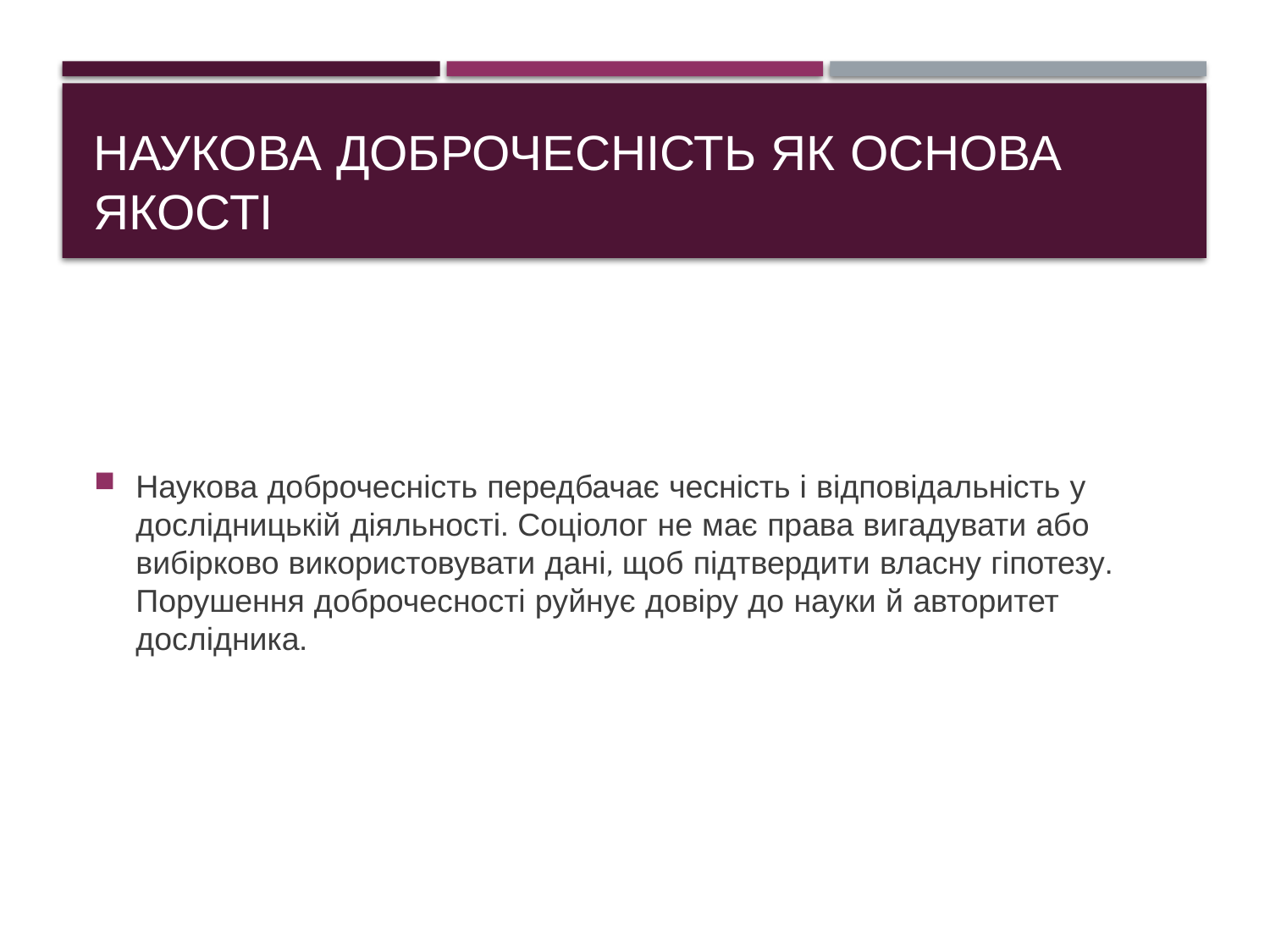

# Наукова доброчесність як основа якості
Наукова доброчесність передбачає чесність і відповідальність у дослідницькій діяльності. Соціолог не має права вигадувати або вибірково використовувати дані, щоб підтвердити власну гіпотезу. Порушення доброчесності руйнує довіру до науки й авторитет дослідника.